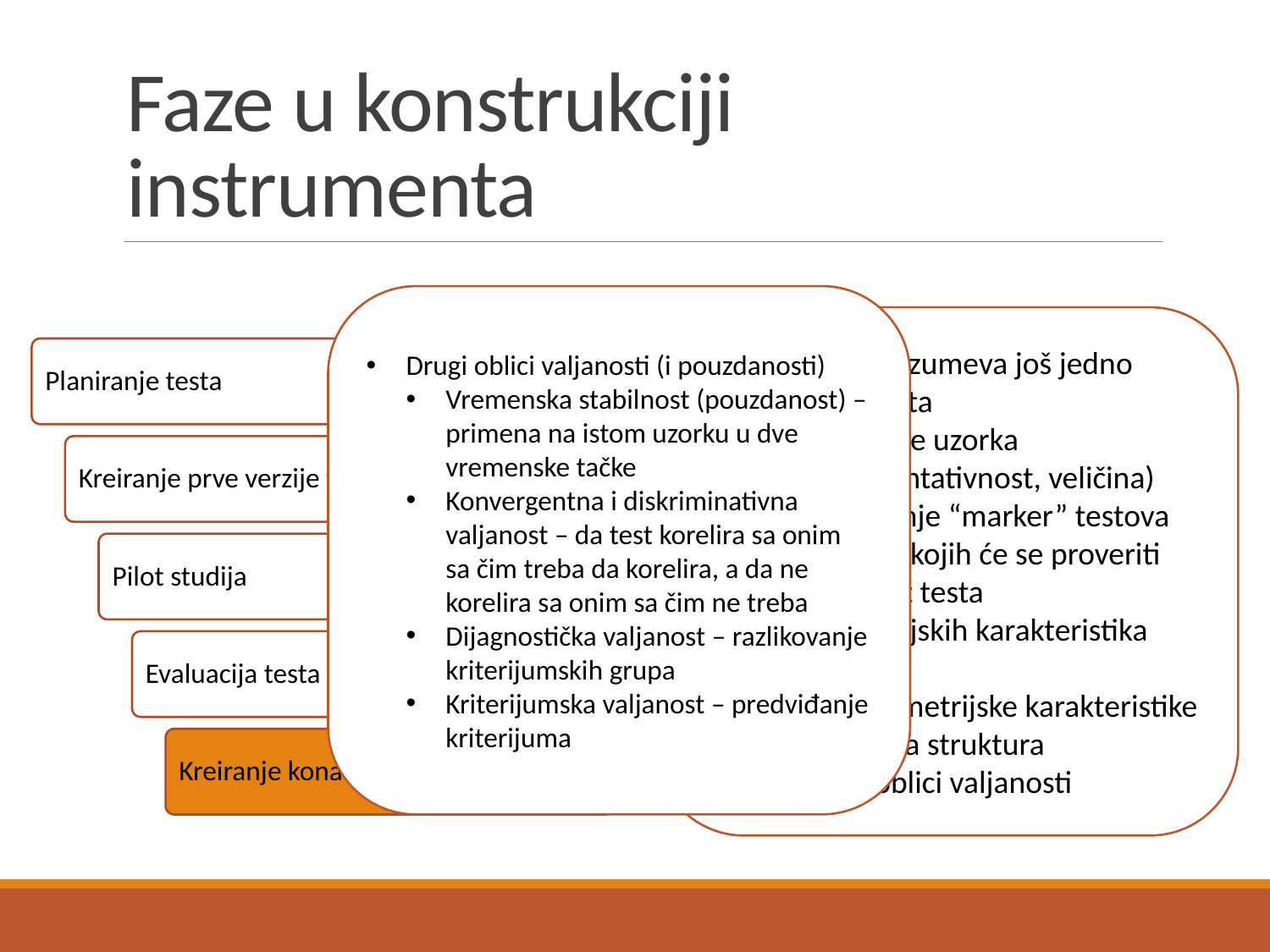

# Faze u konstrukciji instrumenta
Drugi oblici valjanosti (i pouzdanosti)
Vremenska stabilnost (pouzdanost) – primena na istom uzorku u dve vremenske tačke
Konvergentna i diskriminativna valjanost – da test korelira sa onim sa čim treba da korelira, a da ne korelira sa onim sa čim ne treba
Dijagnostička valjanost – razlikovanje kriterijumskih grupa
Kriterijumska valjanost – predviđanje kriterijuma
Obično podrazumeva još jedno zadavanje testa
Planiranje uzorka (reprezentativnost, veličina)
Definisanje “marker” testova pomoću kojih će se proveriti valjanost testa
Provera metrijskih karakteristika testa
Interne metrijske karakteristike
Faktorska struktura
Drugi oblici valjanosti
Planiranje testa
Kreiranje prve verzije testa
Pilot studija
Evaluacija testa
Kreiranje konačne verzije testa